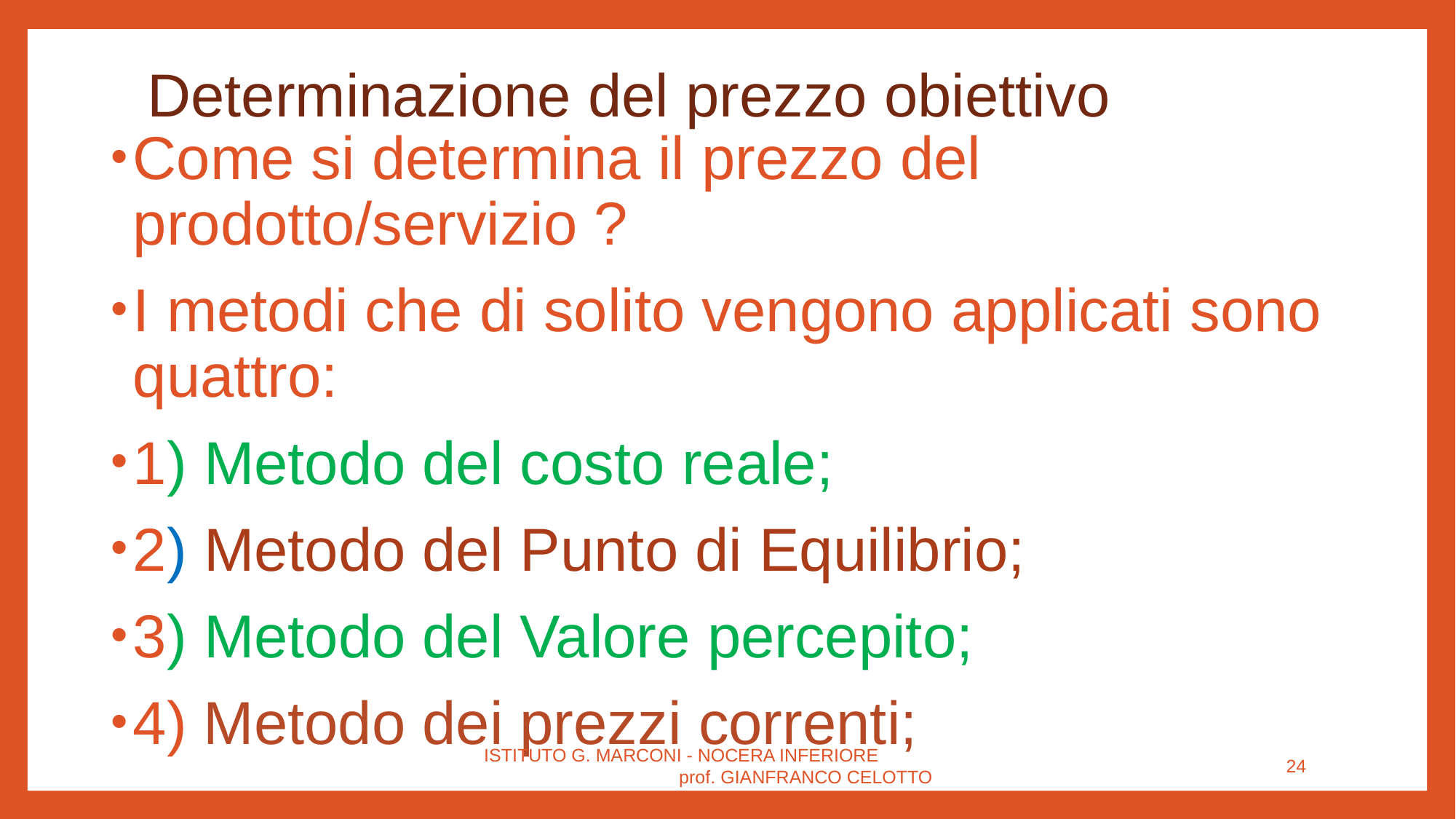

# Determinazione del prezzo obiettivo
Come si determina il prezzo del prodotto/servizio ?
I metodi che di solito vengono applicati sono quattro:
1) Metodo del costo reale;
2) Metodo del Punto di Equilibrio;
3) Metodo del Valore percepito;
4) Metodo dei prezzi correnti;

ISTITUTO G. MARCONI - NOCERA INFERIORE                                                  prof. GIANFRANCO CELOTTO
24